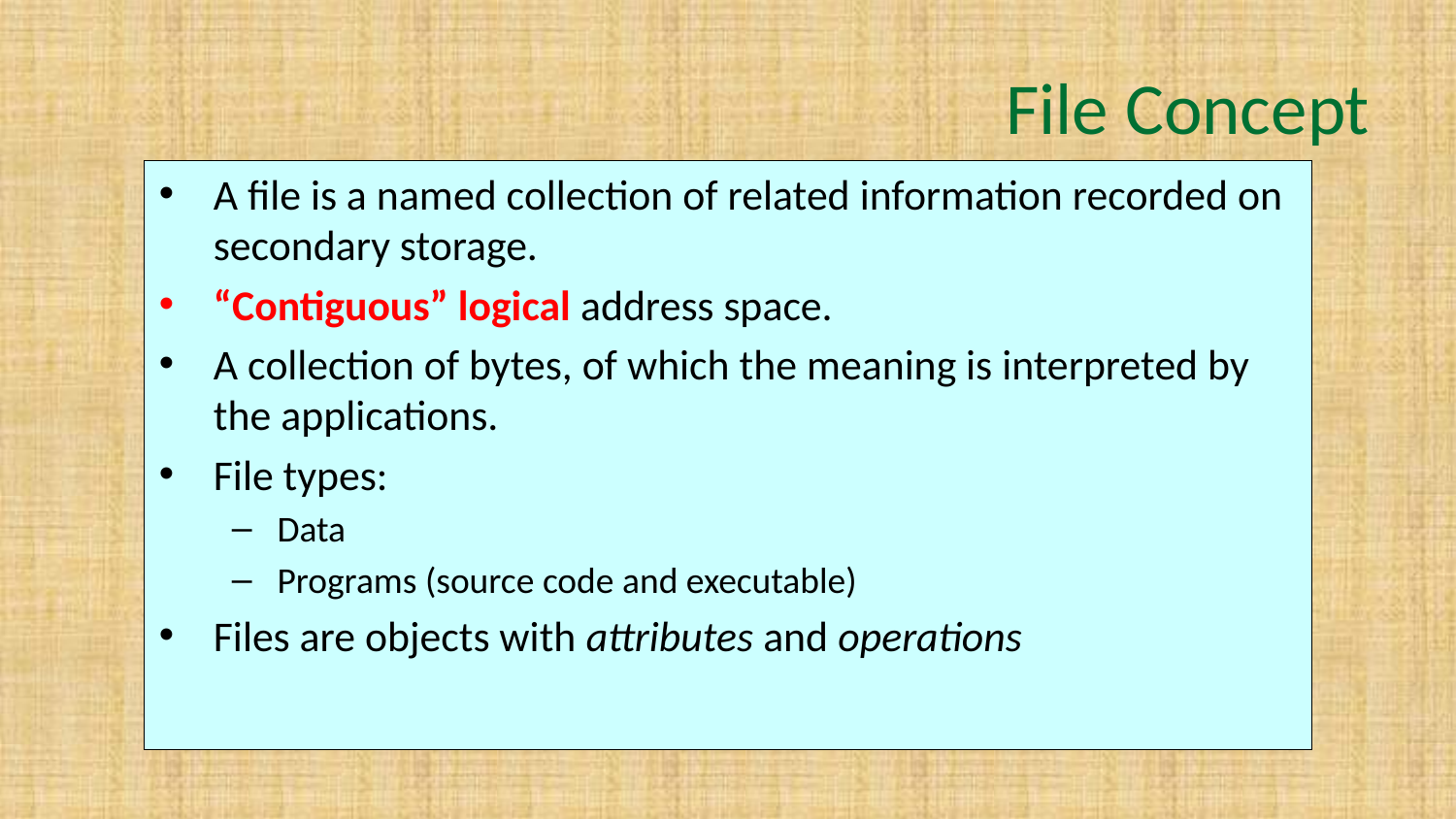

# File Concept
A file is a named collection of related information recorded on secondary storage.
“Contiguous” logical address space.
A collection of bytes, of which the meaning is interpreted by the applications.
File types:
Data
Programs (source code and executable)
Files are objects with attributes and operations